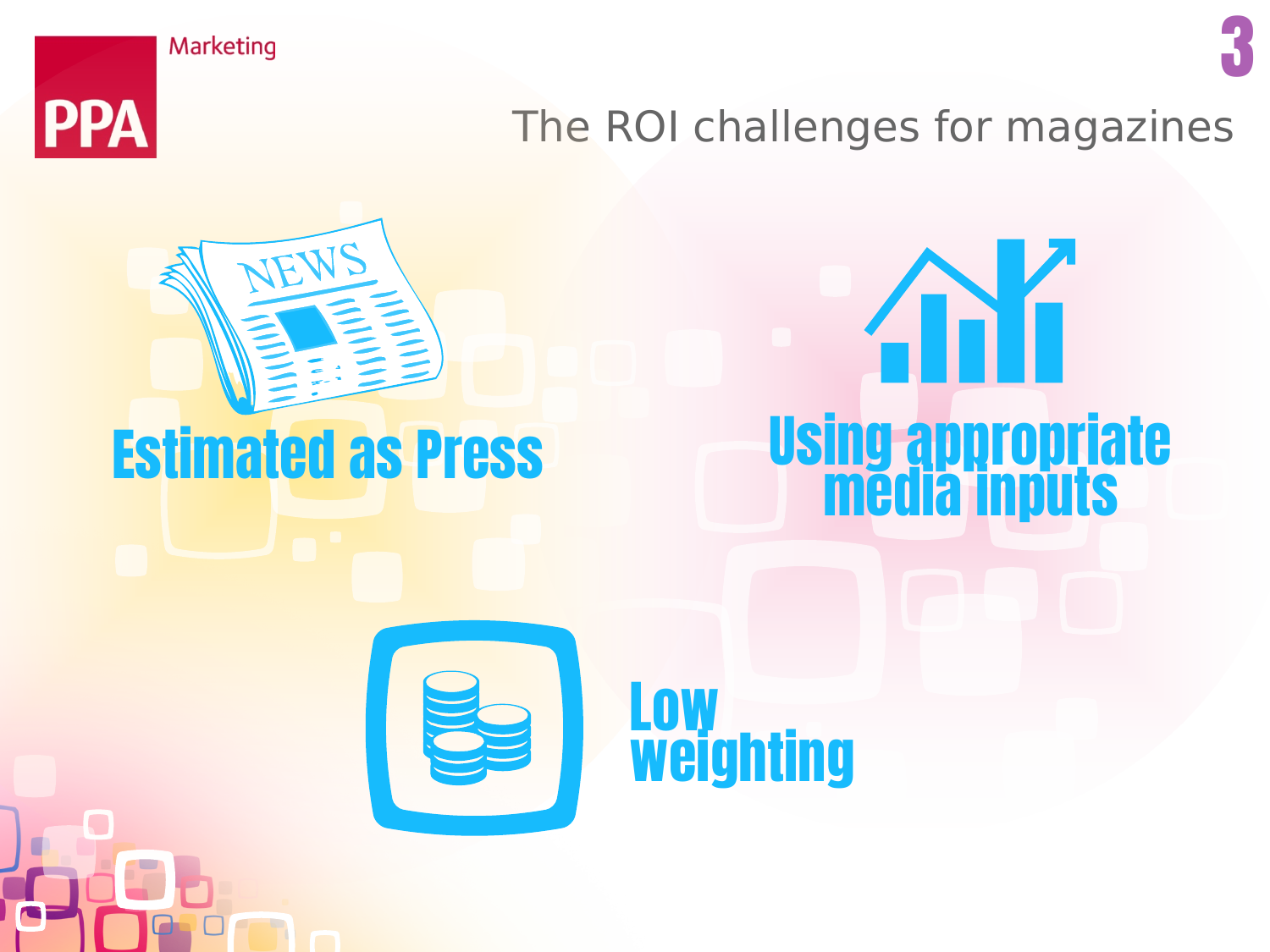

3

The ROI challenges for magazines

Using appropriate media inputs
Estimated as Press

Low weighting